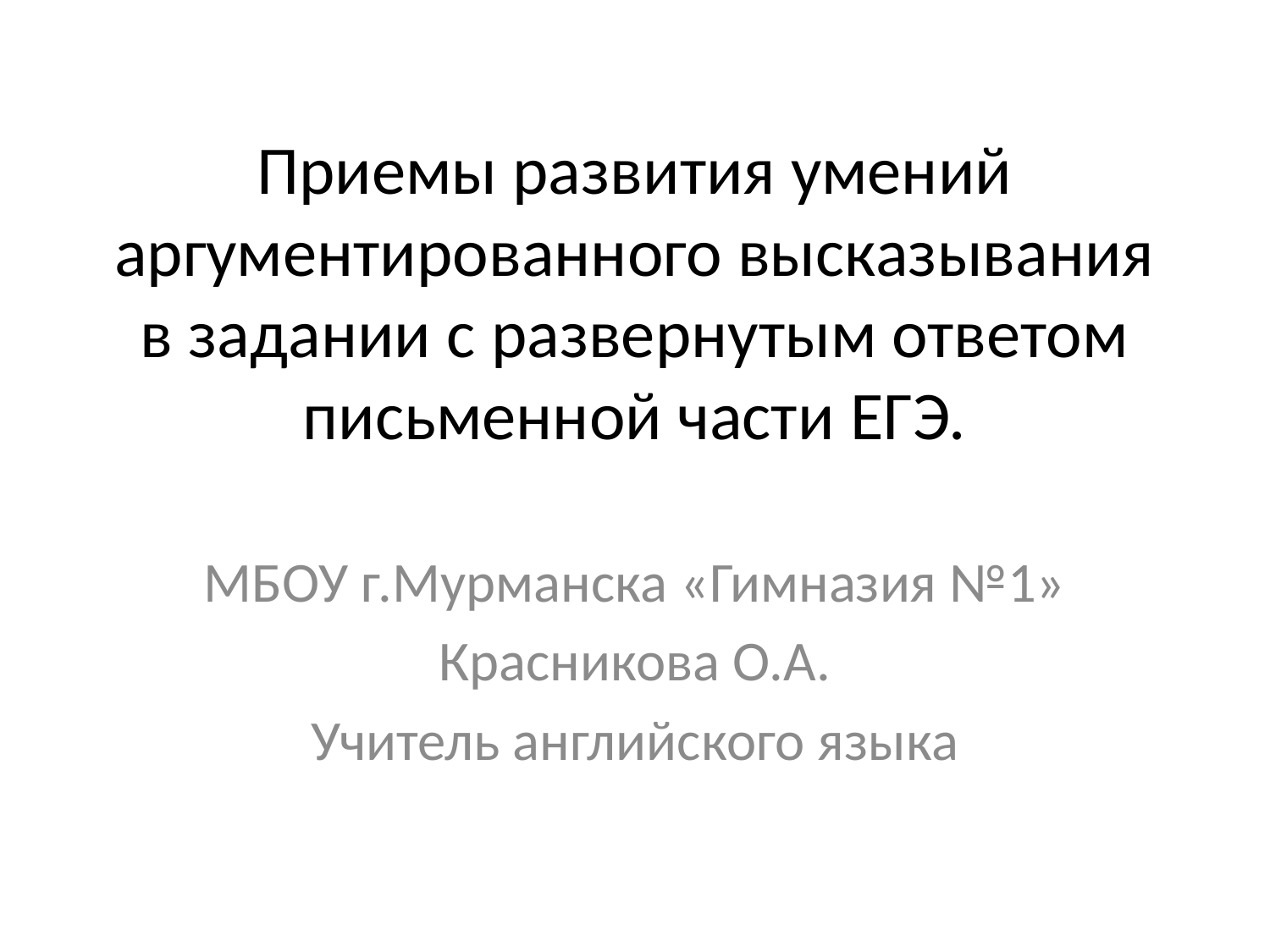

# Приемы развития умений аргументированного высказывания в задании с развернутым ответом письменной части ЕГЭ.
МБОУ г.Мурманска «Гимназия №1»
Красникова О.А.
Учитель английского языка